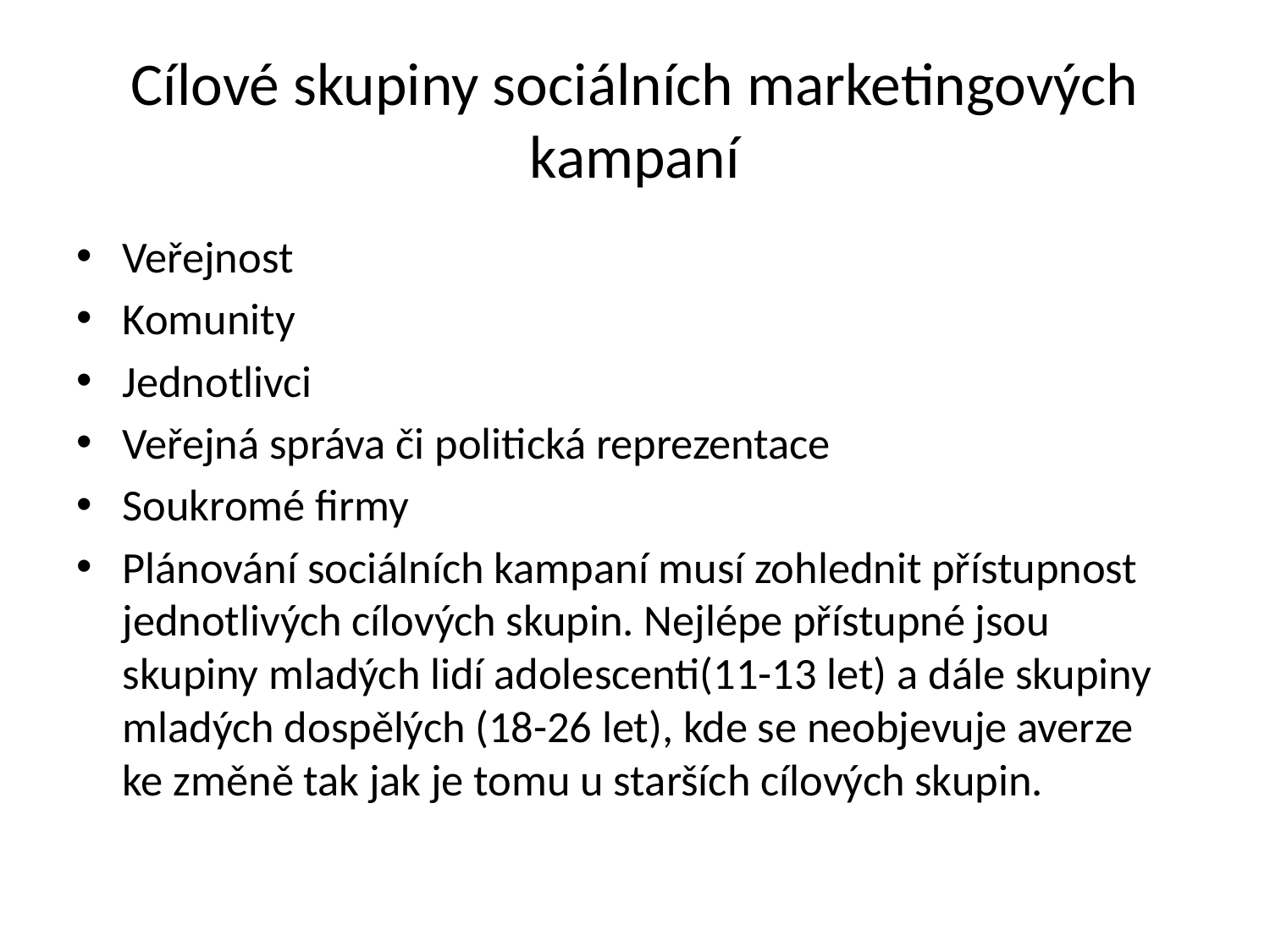

# Cílové skupiny sociálních marketingových kampaní
Veřejnost
Komunity
Jednotlivci
Veřejná správa či politická reprezentace
Soukromé firmy
Plánování sociálních kampaní musí zohlednit přístupnost jednotlivých cílových skupin. Nejlépe přístupné jsou skupiny mladých lidí adolescenti(11-13 let) a dále skupiny mladých dospělých (18-26 let), kde se neobjevuje averze ke změně tak jak je tomu u starších cílových skupin.